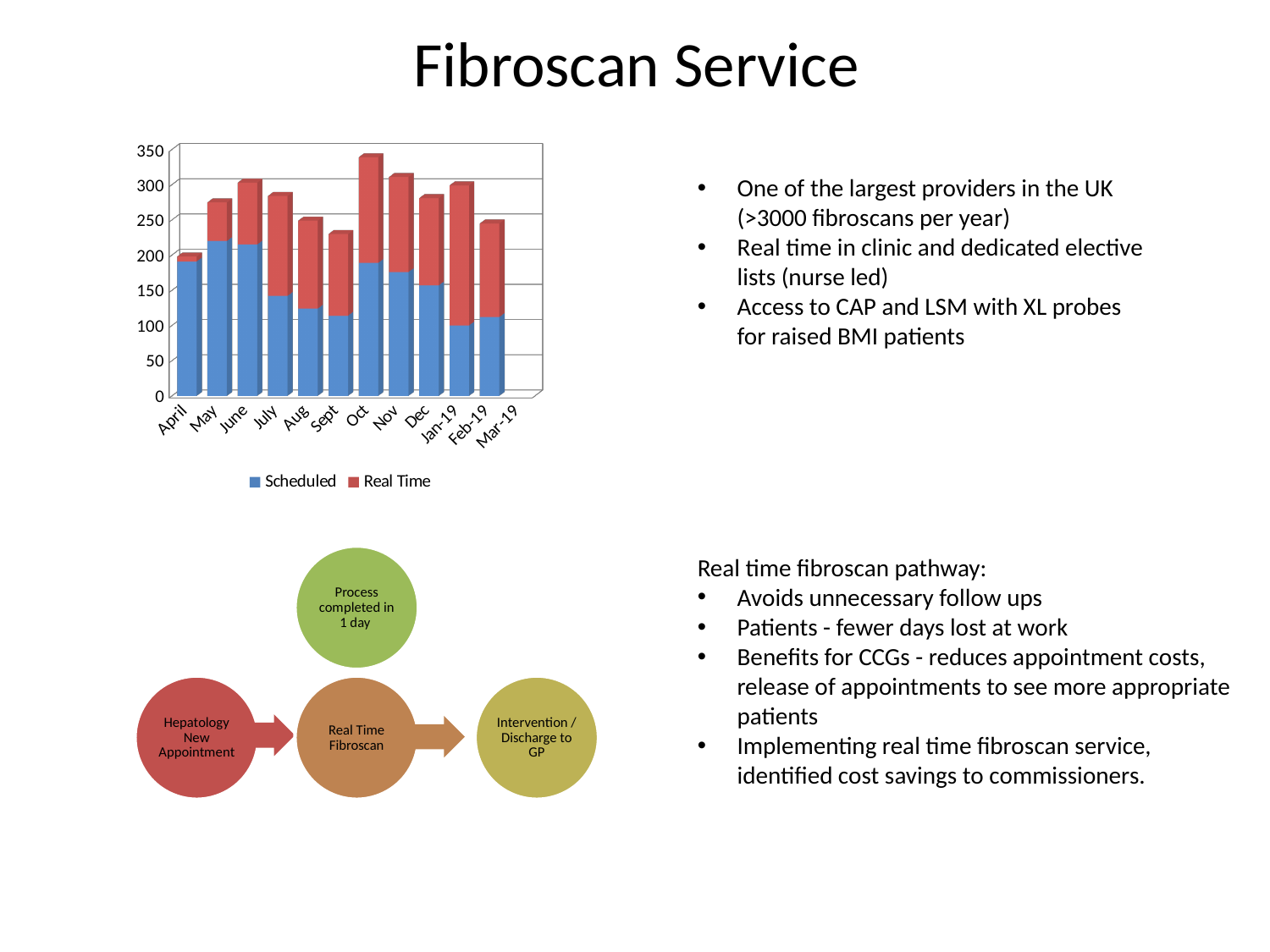

# Fibroscan Service

[unsupported chart]

One of the largest providers in the UK  (>3000 fibroscans per year)
Real time in clinic and dedicated elective lists (nurse led)
Access to CAP and LSM with XL probes for raised BMI patients

Real time fibroscan pathway:
Avoids unnecessary follow ups
Patients - fewer days lost at work
Benefits for CCGs - reduces appointment costs, release of appointments to see more appropriate patients
Implementing real time fibroscan service, identified cost savings to commissioners.
Hepatology New Appointment

Real Time Fibroscan

Intervention / Discharge to GP

Process completed in 1 day